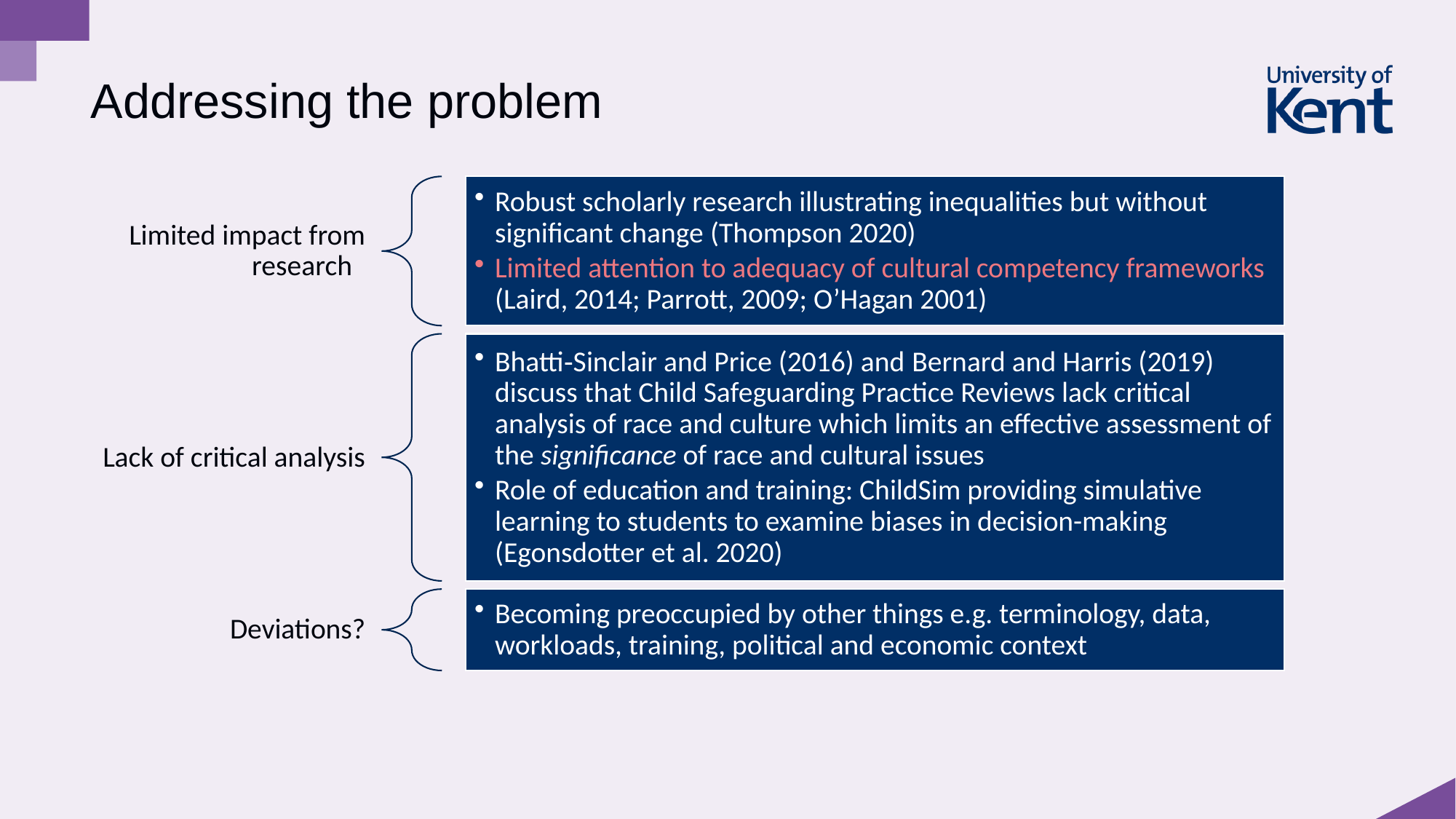

Addressing the problem
Limited impact from research
Robust scholarly research illustrating inequalities but without significant change (Thompson 2020)
Limited attention to adequacy of cultural competency frameworks (Laird, 2014; Parrott, 2009; O’Hagan 2001)
Lack of critical analysis
Bhatti‐Sinclair and Price (2016) and Bernard and Harris (2019) discuss that Child Safeguarding Practice Reviews lack critical analysis of race and culture which limits an effective assessment of the significance of race and cultural issues
Role of education and training: ChildSim providing simulative learning to students to examine biases in decision-making (Egonsdotter et al. 2020)
Deviations?
Becoming preoccupied by other things e.g. terminology, data, workloads, training, political and economic context